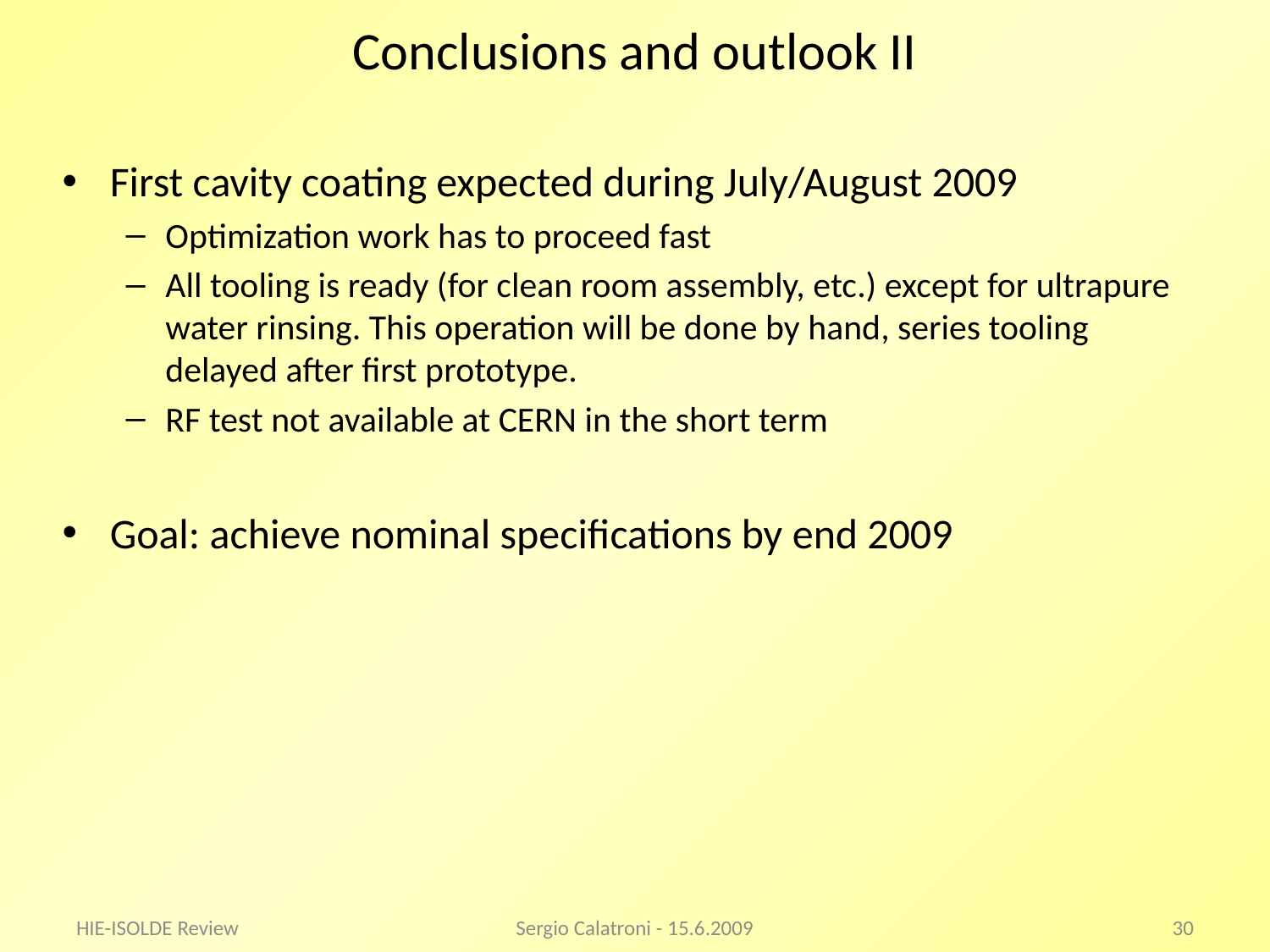

# Conclusions and outlook II

First cavity coating expected during July/August 2009
Optimization work has to proceed fast
All tooling is ready (for clean room assembly, etc.) except for ultrapure water rinsing. This operation will be done by hand, series tooling delayed after first prototype.
RF test not available at CERN in the short term

Goal: achieve nominal specifications by end 2009
HIE-ISOLDE Review
Sergio Calatroni - 15.6.2009
30